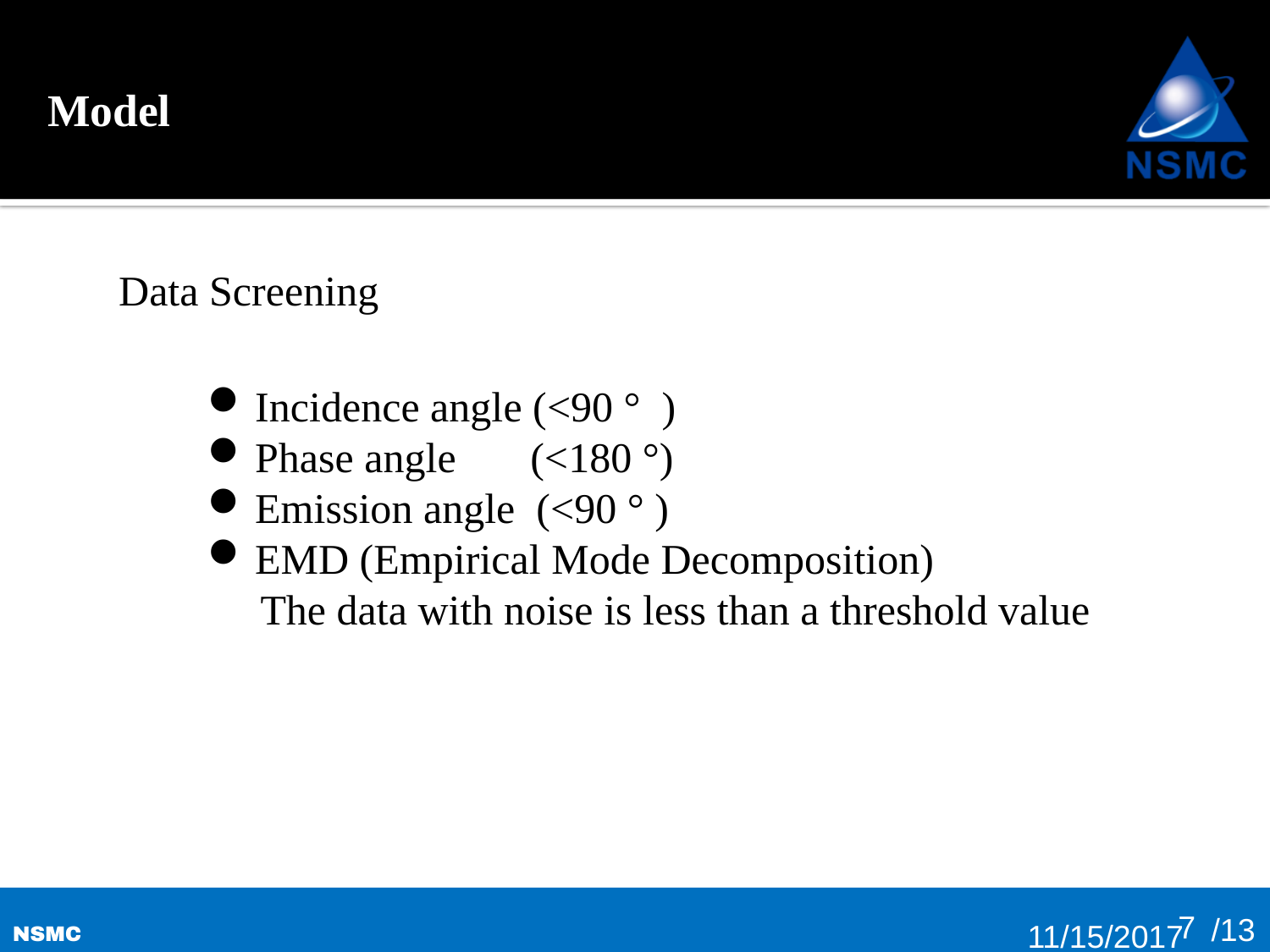

# Model
Data Screening
Incidence angle (<90 °  )
Phase angle       (<180 °)
Emission angle  (<90 ° )
EMD (Empirical Mode Decomposition)
     The data with noise is less than a threshold value